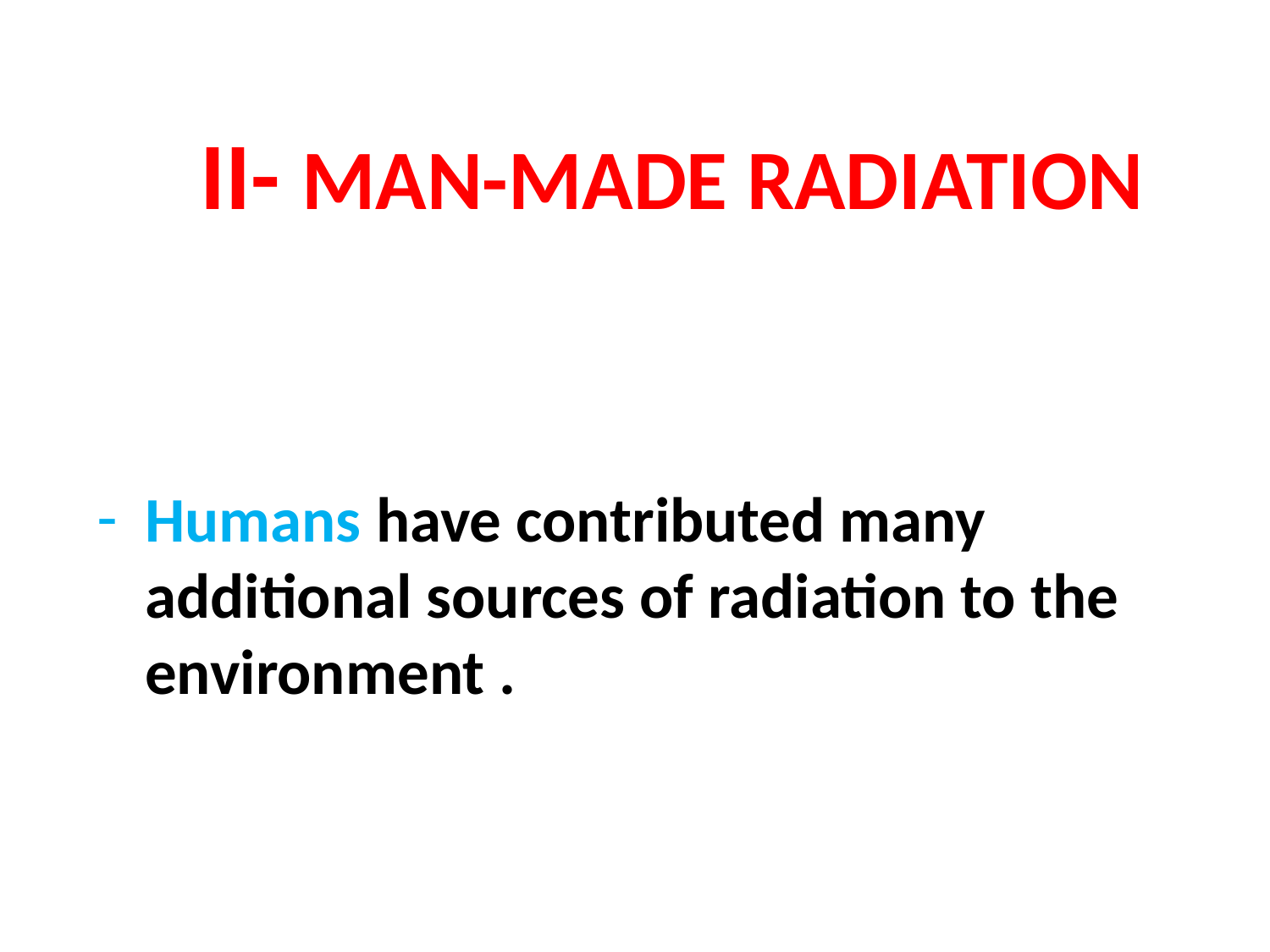

II- MAN-MADE RADIATION

Humans have contributed many additional sources of radiation to the environment .